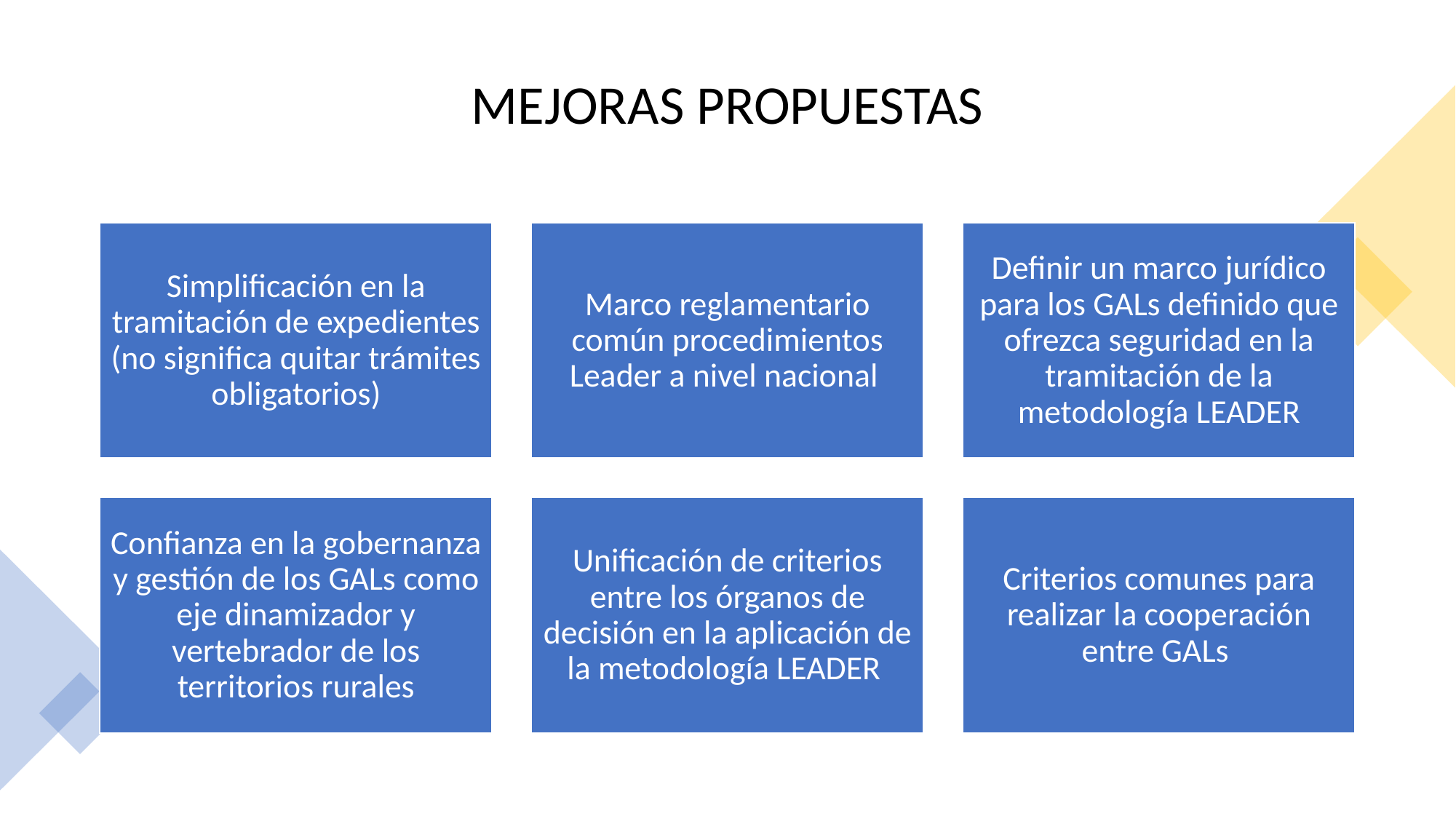

MEJORAS PROPUESTAS

Simplificación en la tramitación de expedientes (no significa quitar trámites obligatorios)
Marco reglamentario común procedimientos Leader a nivel nacional
Definir un marco jurídico para los GALs definido que ofrezca seguridad en la tramitación de la metodología LEADER
Confianza en la gobernanza y gestión de los GALs como eje dinamizador y vertebrador de los territorios rurales
Unificación de criterios entre los órganos de decisión en la aplicación de la metodología LEADER
Criterios comunes para realizar la cooperación entre GALs